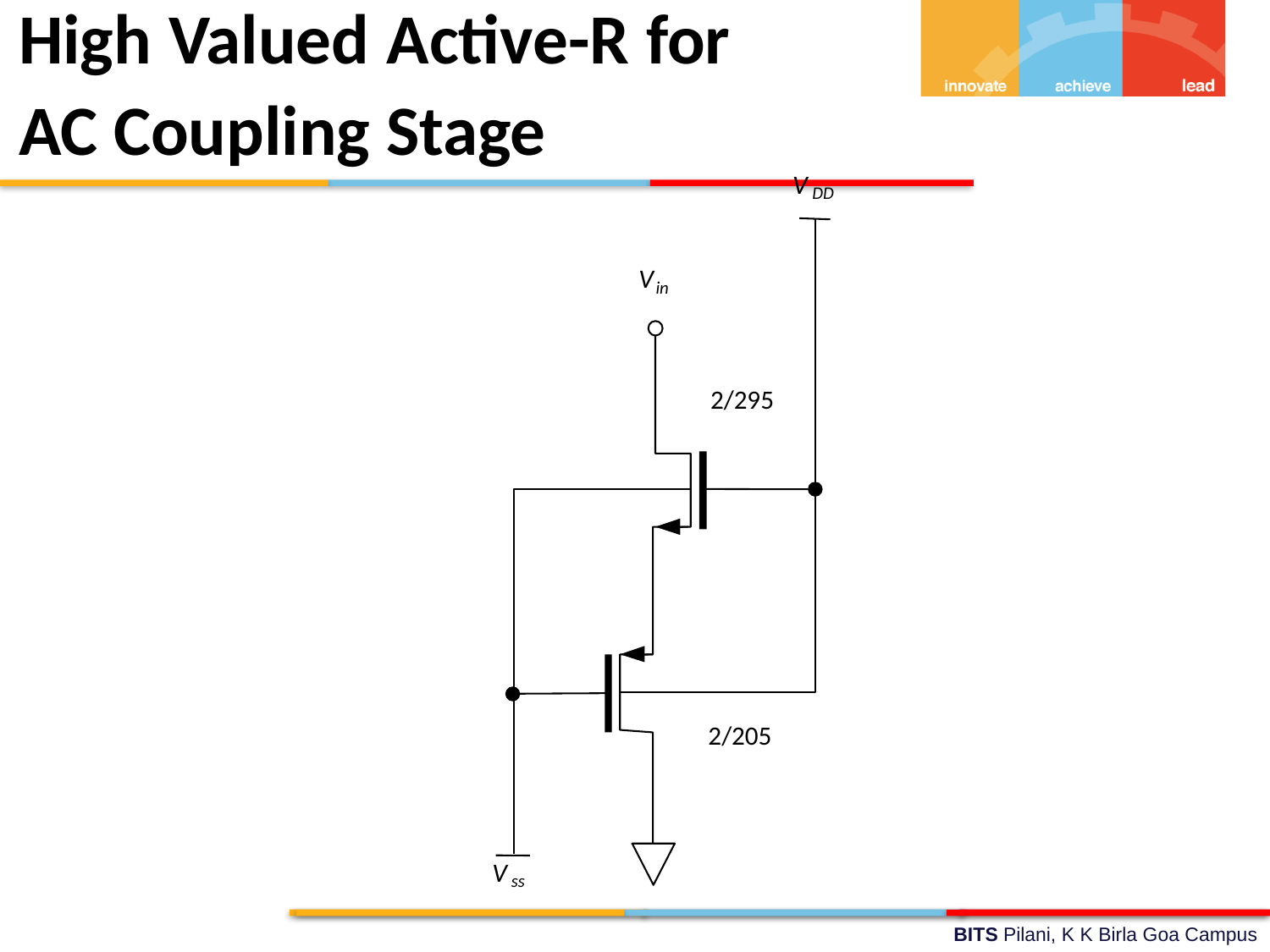

High Valued Active-R for
AC Coupling Stage

V
DD

V
in

2/295

2/205

V
ss